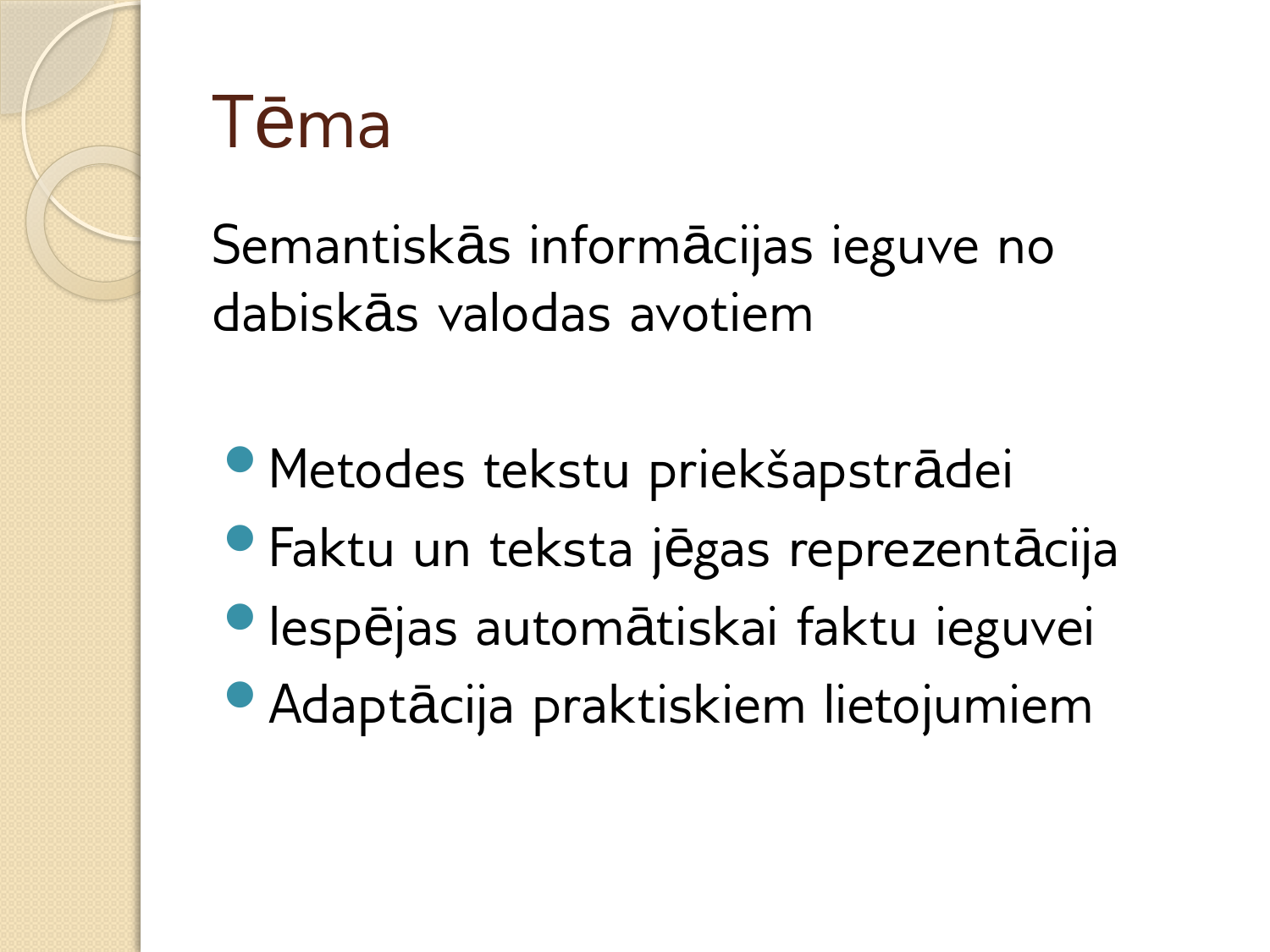

# Tēma
Semantiskās informācijas ieguve no dabiskās valodas avotiem

Metodes tekstu priekšapstrādei
Faktu un teksta jēgas reprezentācija
Iespējas automātiskai faktu ieguvei
Adaptācija praktiskiem lietojumiem